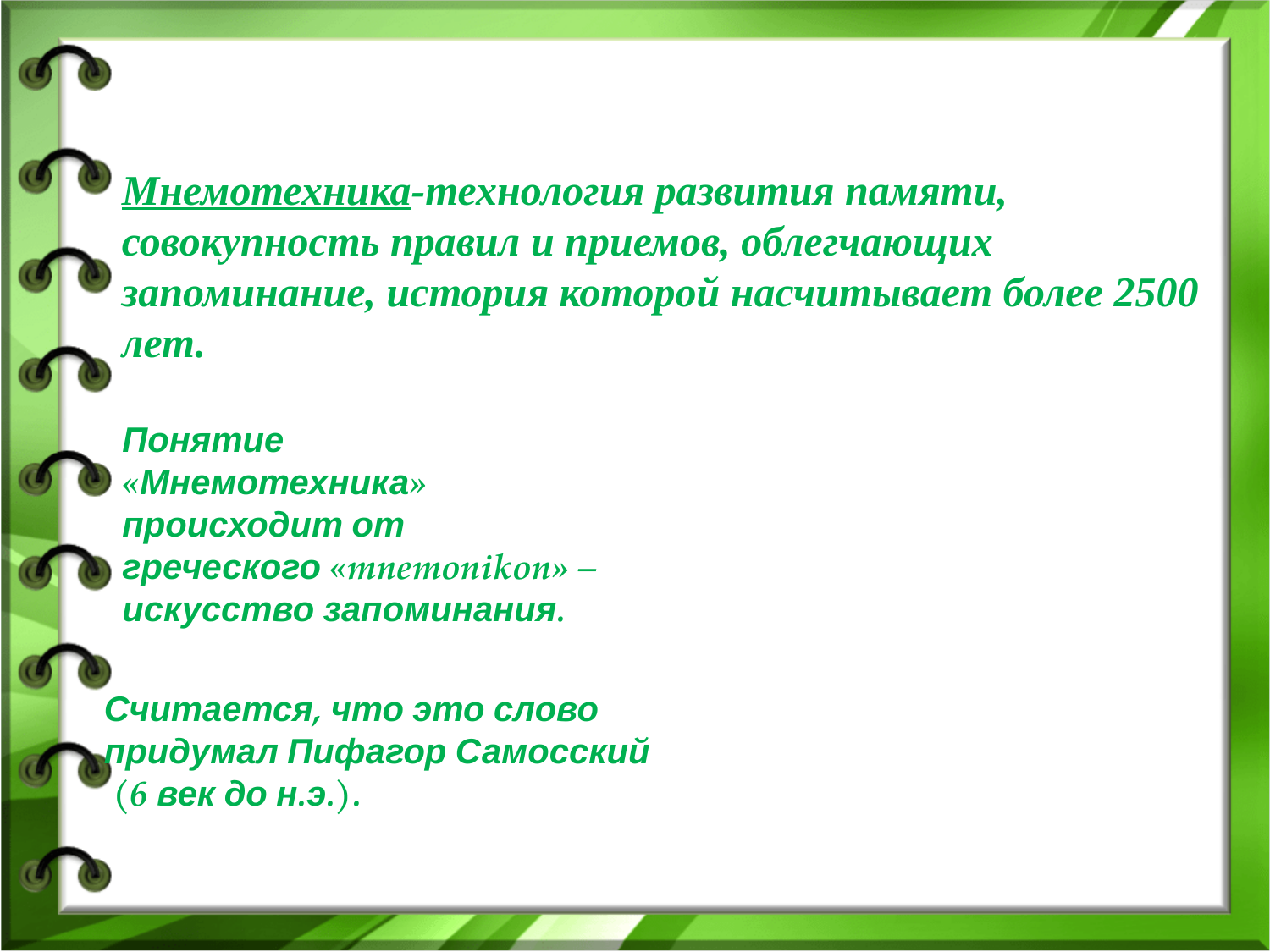

# Мнемотехника-технология развития памяти, совокупность правил и приемов, облегчающих запоминание, история которой насчитывает более 2500 лет.

Понятие «Мнемотехника»  происходит от греческого «mnemonikon» – искусство запоминания.

Считается, что это слово придумал Пифагор Самосский
 (6 век до н.э.).